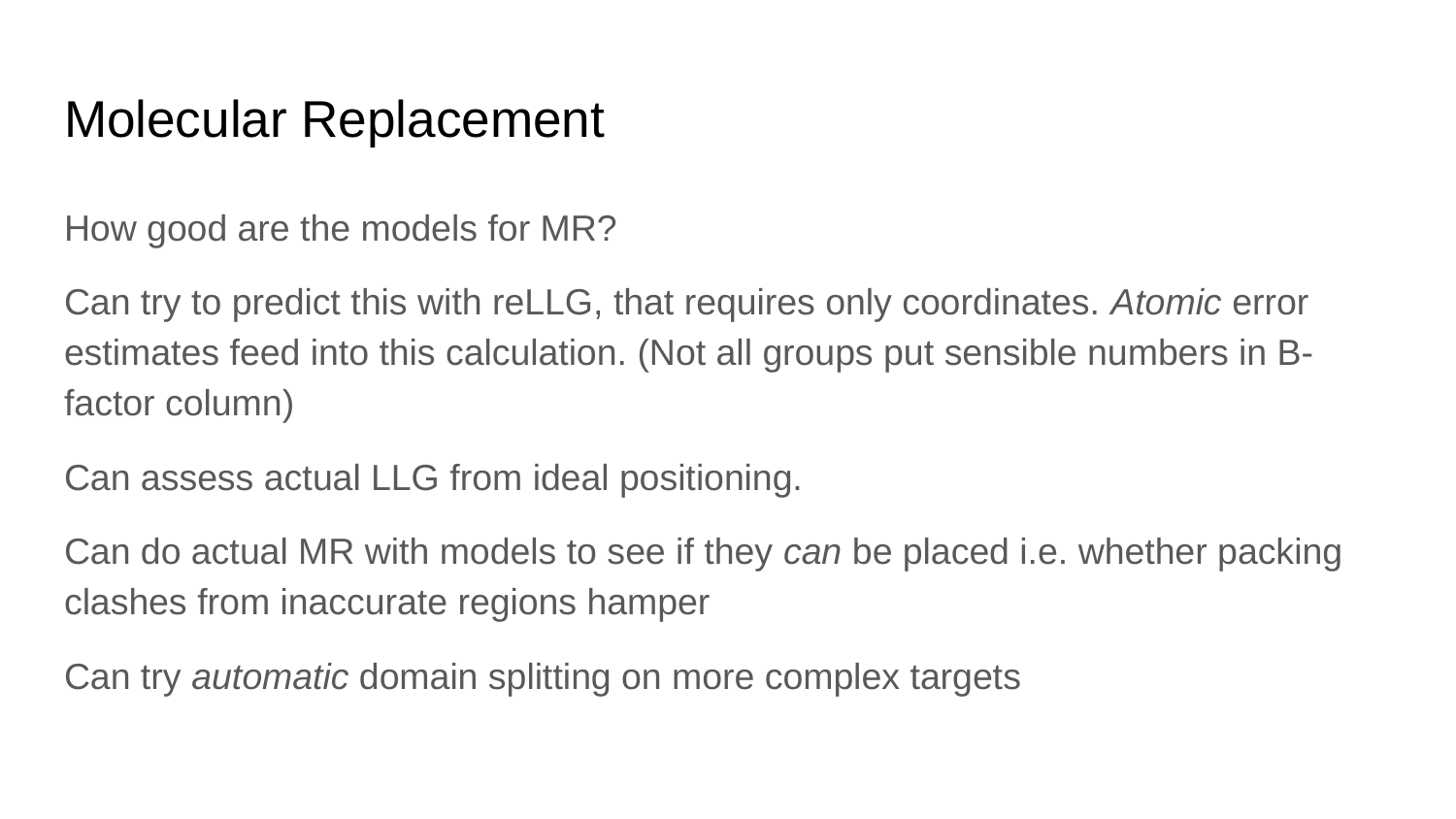

# Molecular Replacement
How good are the models for MR?
Can try to predict this with reLLG, that requires only coordinates. Atomic error estimates feed into this calculation. (Not all groups put sensible numbers in B-factor column)
Can assess actual LLG from ideal positioning.
Can do actual MR with models to see if they can be placed i.e. whether packing clashes from inaccurate regions hamper
Can try automatic domain splitting on more complex targets